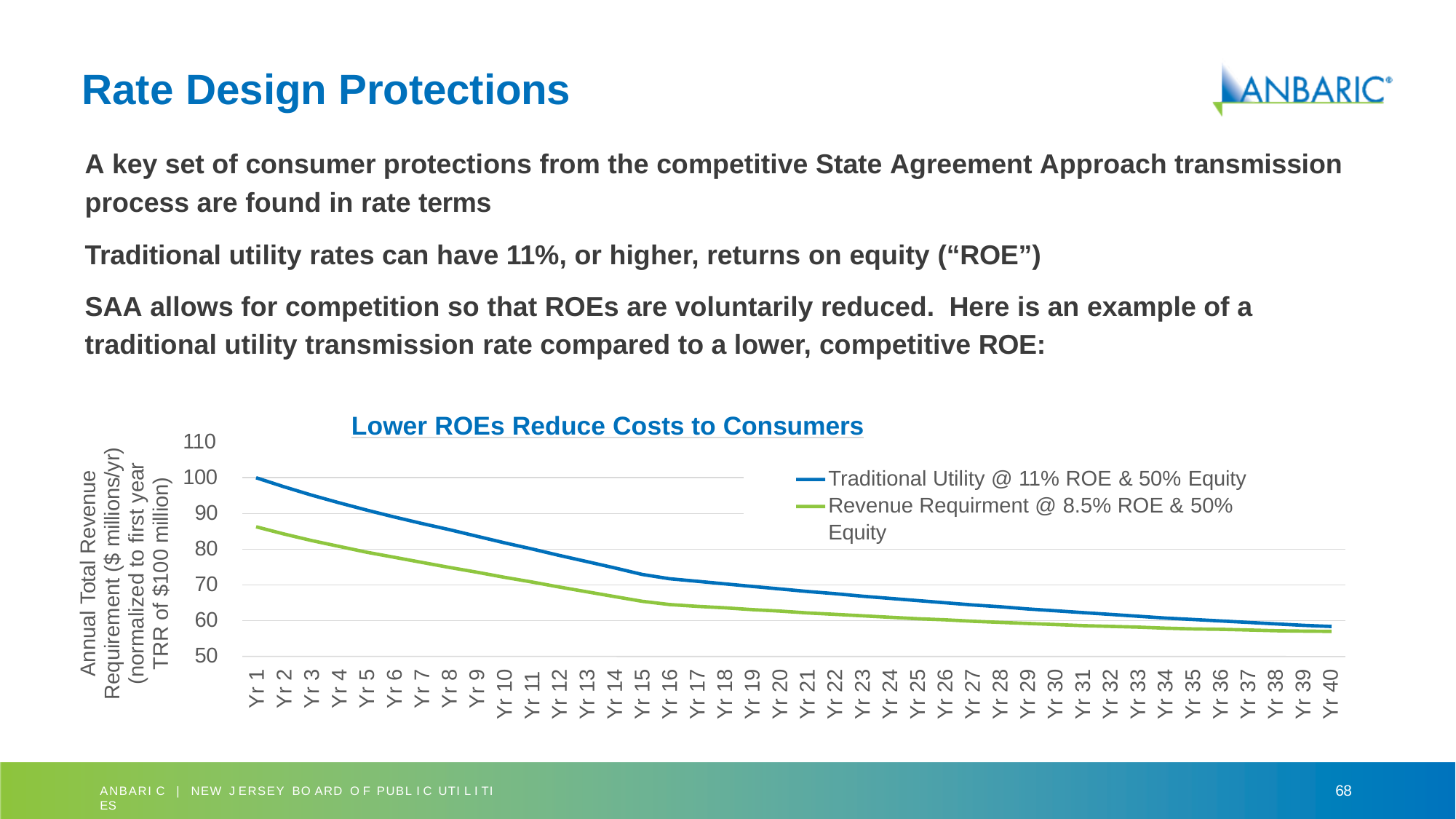

# Rate Design Protections
A key set of consumer protections from the competitive State Agreement Approach transmission process are found in rate terms
Traditional utility rates can have 11%, or higher, returns on equity (“ROE”)
SAA allows for competition so that ROEs are voluntarily reduced. Here is an example of a traditional utility transmission rate compared to a lower, competitive ROE:
	Lower ROEs Reduce Costs to Consumers
110
100
90
80
70
60
50
Annual Total Revenue Requirement ($ millions/yr) (normalized to first year TRR of $100 million)
Traditional Utility @ 11% ROE & 50% Equity Revenue Requirment @ 8.5% ROE & 50% Equity

Yr 1
Yr 2
Yr 3
Yr 4
Yr 5
Yr 6
Yr 7
Yr 8
Yr 9
Yr 10
Yr 11
Yr 12
Yr 13
Yr 14
Yr 15
Yr 16
Yr 17
Yr 18
Yr 19
Yr 20
Yr 21
Yr 22
Yr 23
Yr 24
Yr 25
Yr 26
Yr 27
Yr 28
Yr 29
Yr 30
Yr 31
Yr 32
Yr 33
Yr 34
Yr 35
Yr 36
Yr 37
Yr 38
Yr 39
Yr 40
68
ANBARI C  |  NEW J ERSEY BO ARD O F PUBL I C UTI L I TI ES